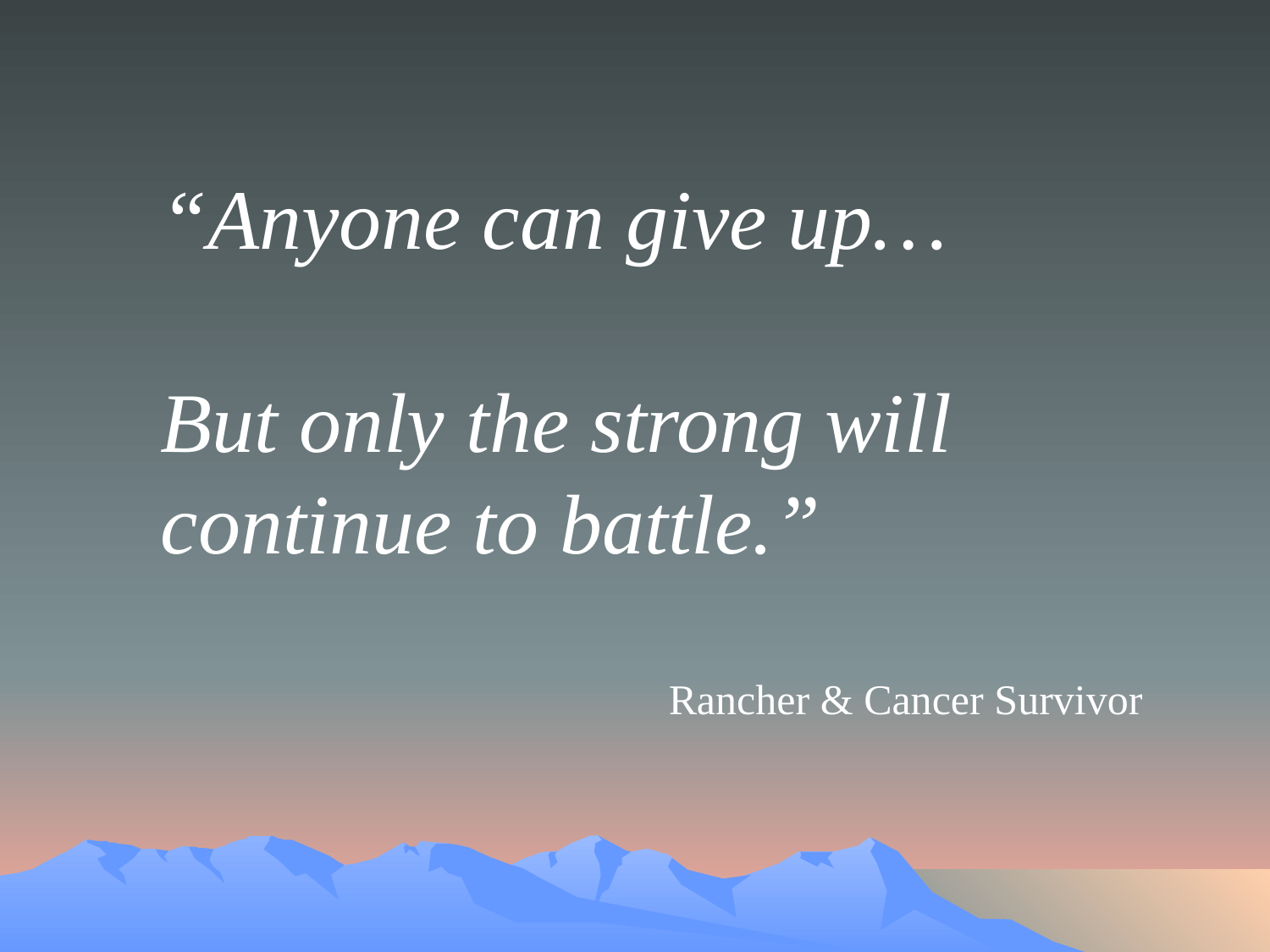

“Anyone can give up…

But only the strong will
continue to battle.”

				Rancher & Cancer Survivor